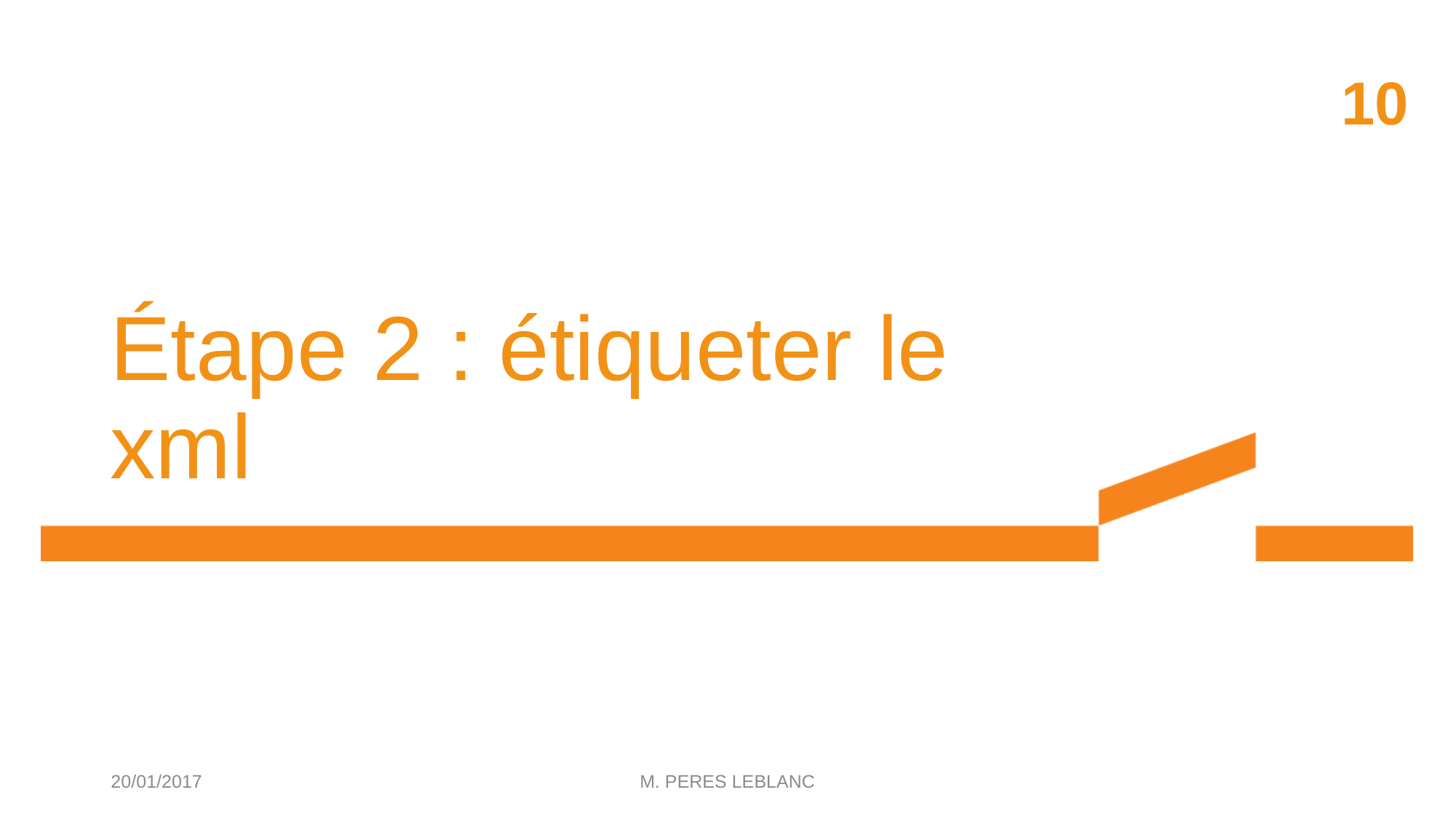

10
# Étape 2 : étiqueter le xml

20/01/2017
M. PERES LEBLANC